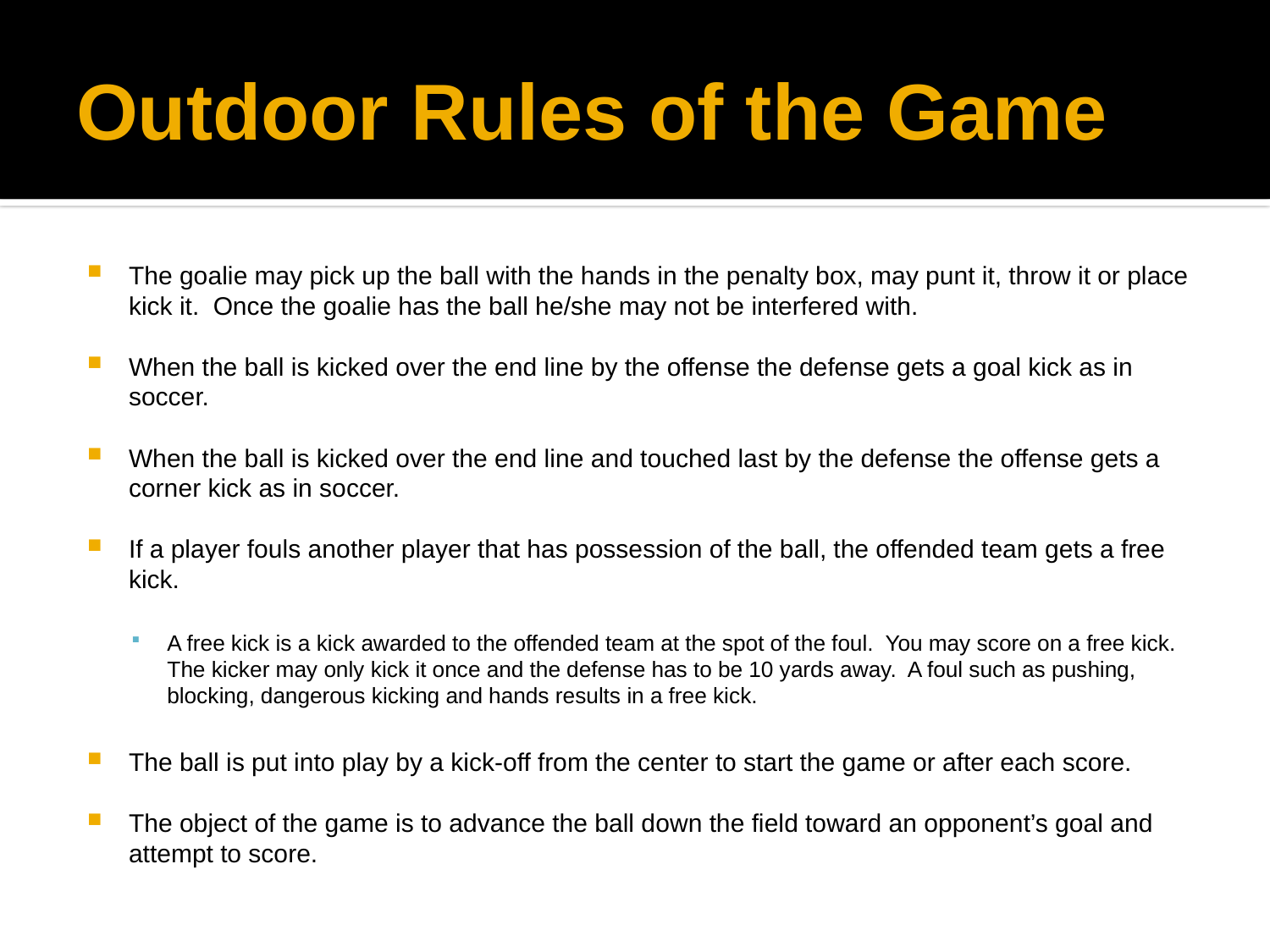

# Outdoor Rules of the Game
The goalie may pick up the ball with the hands in the penalty box, may punt it, throw it or place kick it.  Once the goalie has the ball he/she may not be interfered with.

When the ball is kicked over the end line by the offense the defense gets a goal kick as in soccer.

When the ball is kicked over the end line and touched last by the defense the offense gets a corner kick as in soccer.

If a player fouls another player that has possession of the ball, the offended team gets a free kick.

A free kick is a kick awarded to the offended team at the spot of the foul.  You may score on a free kick.  The kicker may only kick it once and the defense has to be 10 yards away.  A foul such as pushing, blocking, dangerous kicking and hands results in a free kick.

The ball is put into play by a kick-off from the center to start the game or after each score.

The object of the game is to advance the ball down the field toward an opponent’s goal and attempt to score.